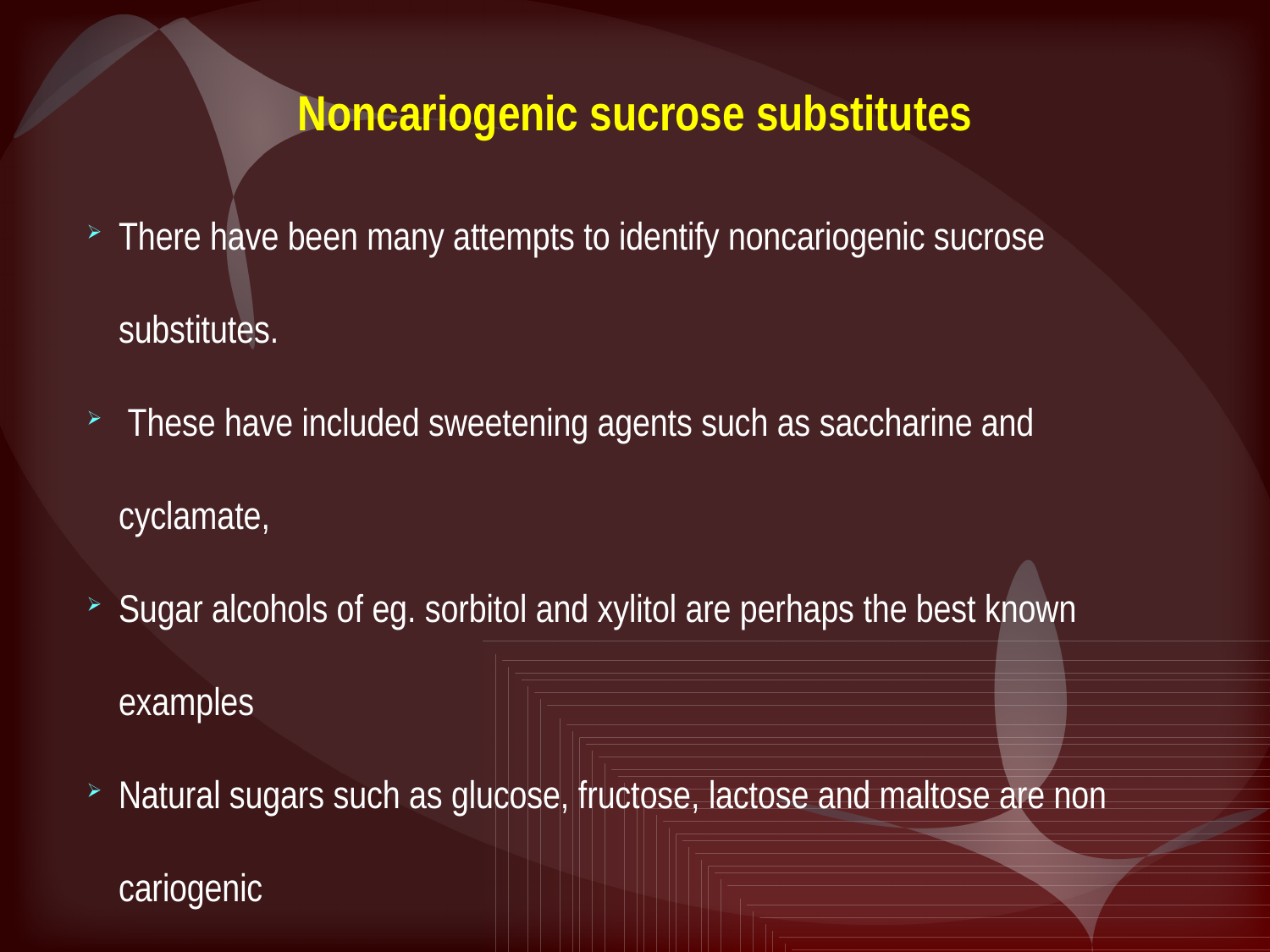

# Noncariogenic sucrose substitutes
There have been many attempts to identify noncariogenic sucrose substitutes.
 These have included sweetening agents such as saccharine and cyclamate,
Sugar alcohols of eg. sorbitol and xylitol are perhaps the best known examples
Natural sugars such as glucose, fructose, lactose and maltose are non cariogenic